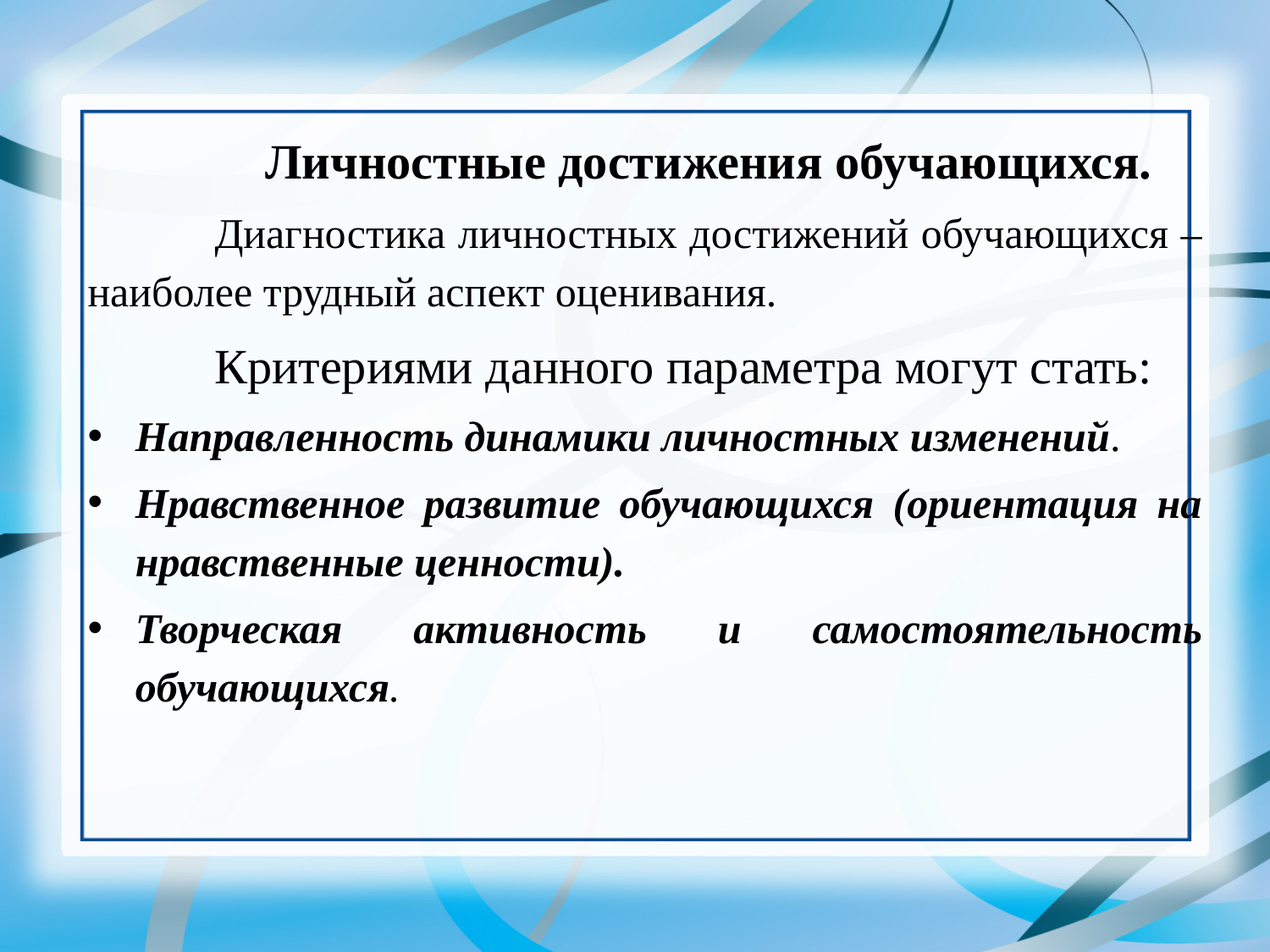

Личностные достижения обучающихся.
	Диагностика личностных достижений обучающихся – наиболее трудный аспект оценивания.
	Критериями данного параметра могут стать:
Направленность динамики личностных изменений.
Нравственное развитие обучающихся (ориентация на нравственные ценности).
Творческая активность и самостоятельность обучающихся.